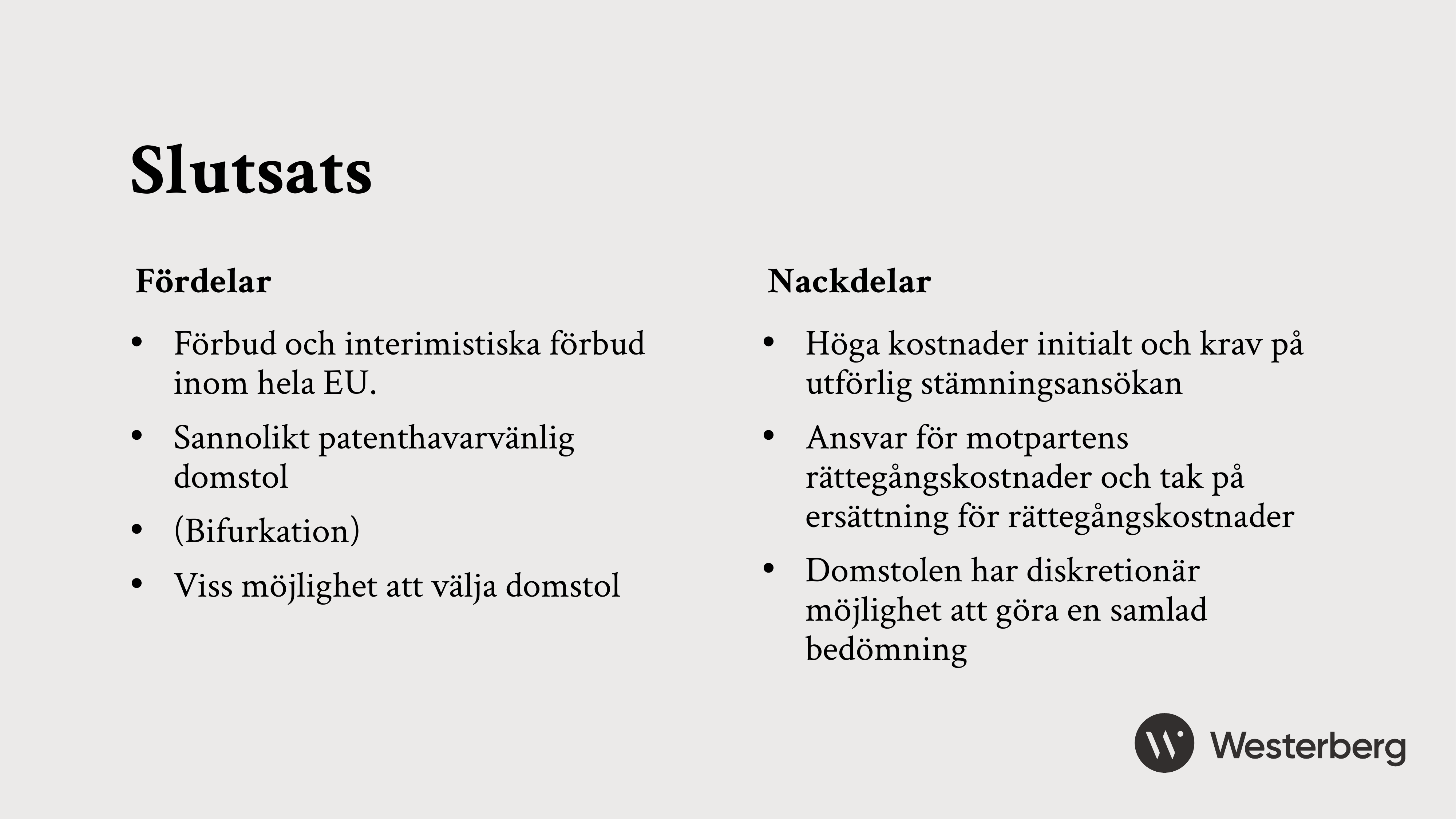

# Slutsats
Nackdelar
Fördelar
Förbud och interimistiska förbud inom hela EU.
Sannolikt patenthavarvänlig domstol
(Bifurkation)
Viss möjlighet att välja domstol

Höga kostnader initialt och krav på utförlig stämningsansökan
Ansvar för motpartens rättegångskostnader och tak på ersättning för rättegångskostnader
Domstolen har diskretionär möjlighet att göra en samlad bedömning